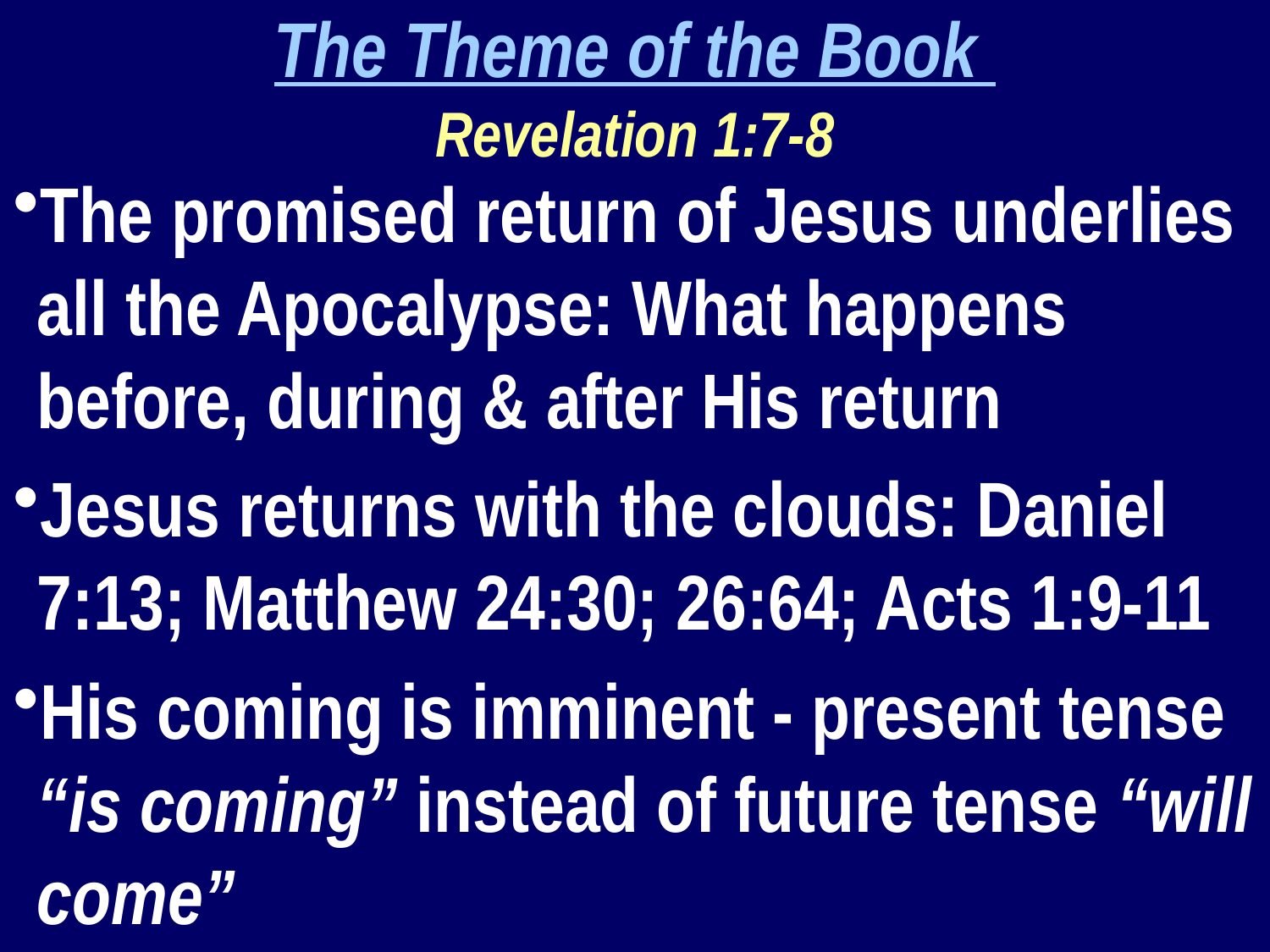

The Theme of the Book
Revelation 1:7-8
The promised return of Jesus underlies all the Apocalypse: What happens before, during & after His return
Jesus returns with the clouds: Daniel 7:13; Matthew 24:30; 26:64; Acts 1:9-11
His coming is imminent - present tense “is coming” instead of future tense “will come”